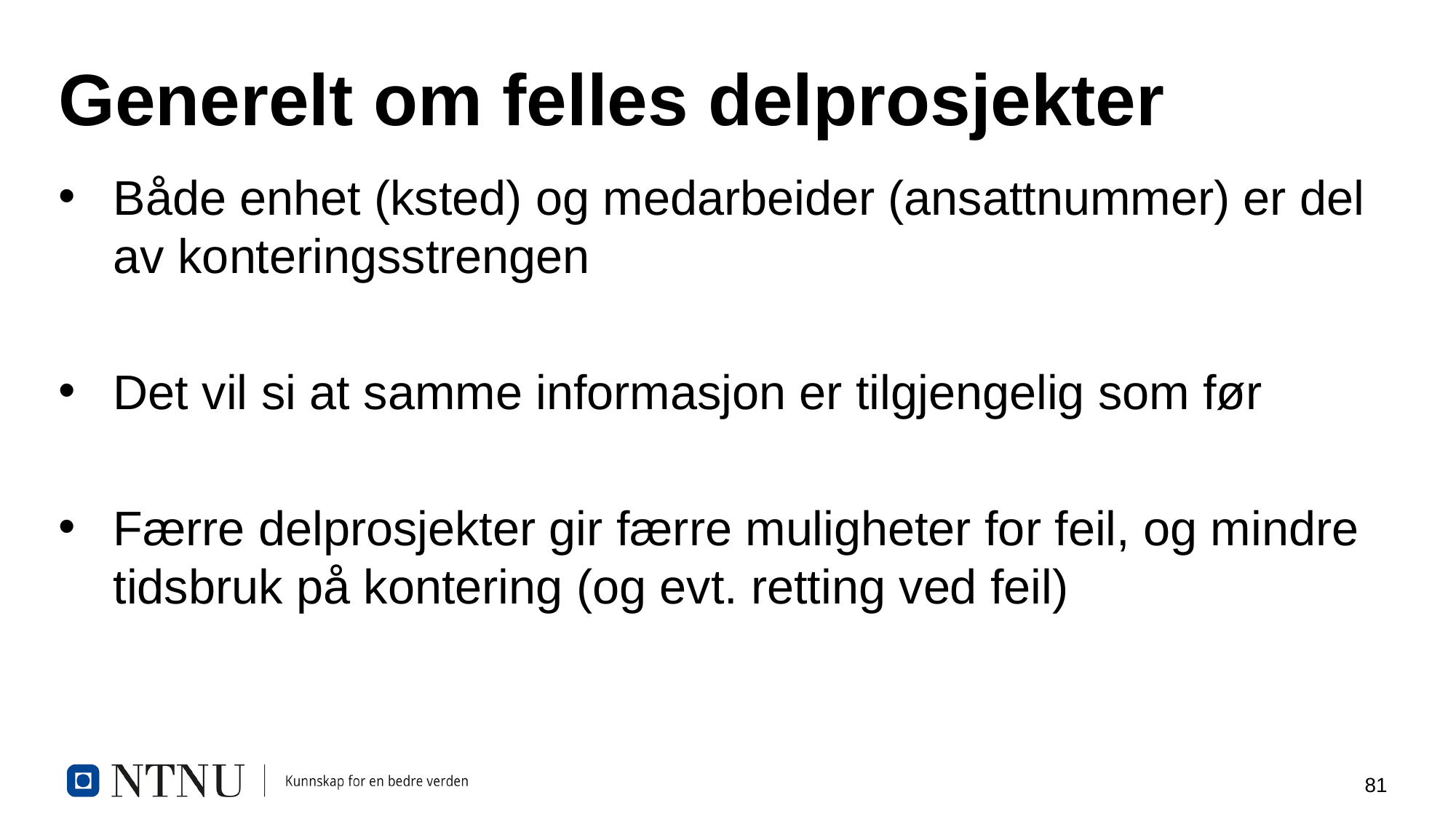

# Generelt om felles delprosjekter
Både enhet (ksted) og medarbeider (ansattnummer) er del av konteringsstrengen

Det vil si at samme informasjon er tilgjengelig som før

Færre delprosjekter gir færre muligheter for feil, og mindre tidsbruk på kontering (og evt. retting ved feil)